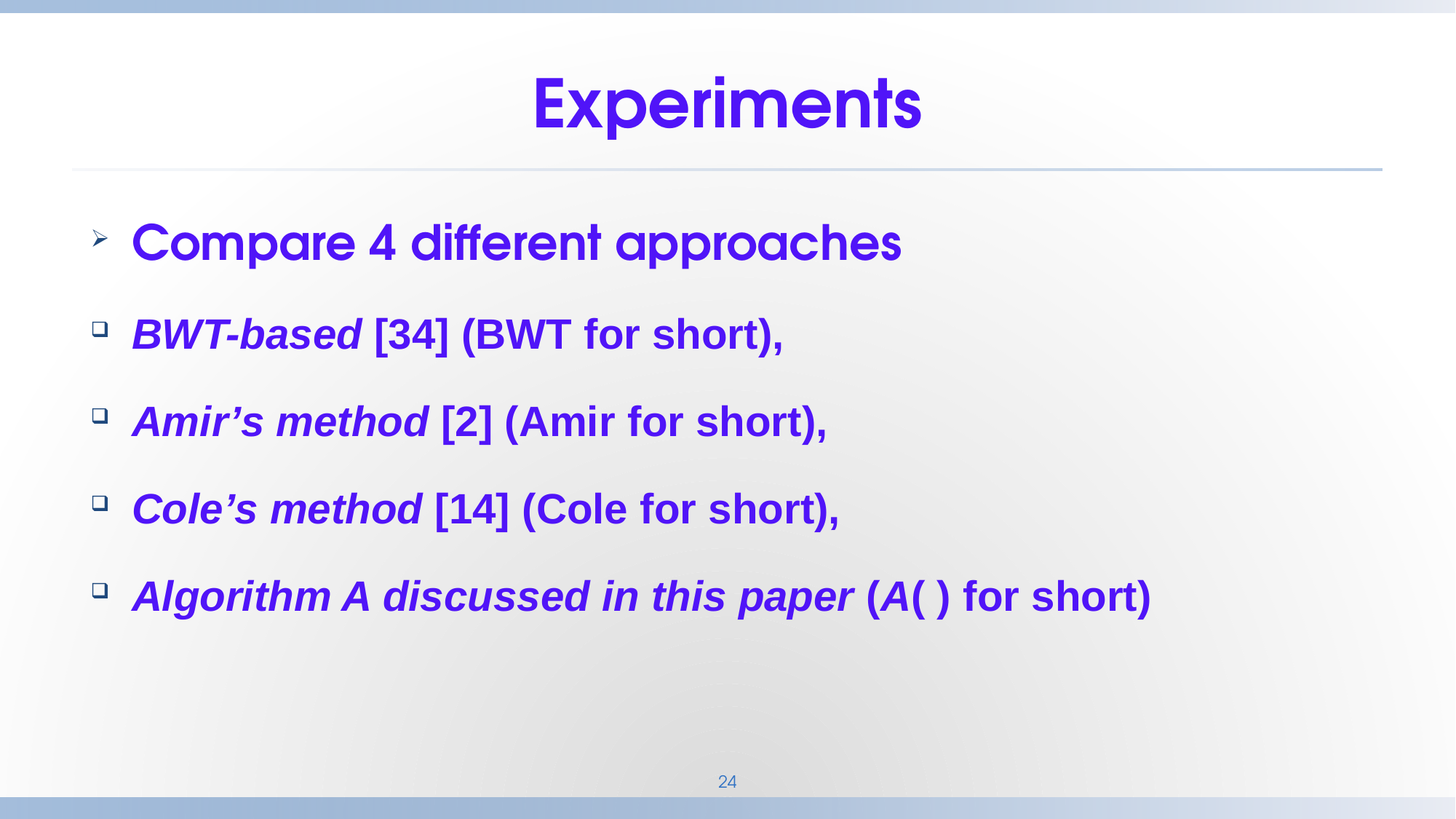

# Experiments
Compare 4 different approaches
BWT-based [34] (BWT for short),
Amir’s method [2] (Amir for short),
Cole’s method [14] (Cole for short),
Algorithm A discussed in this paper (A( ) for short)
24